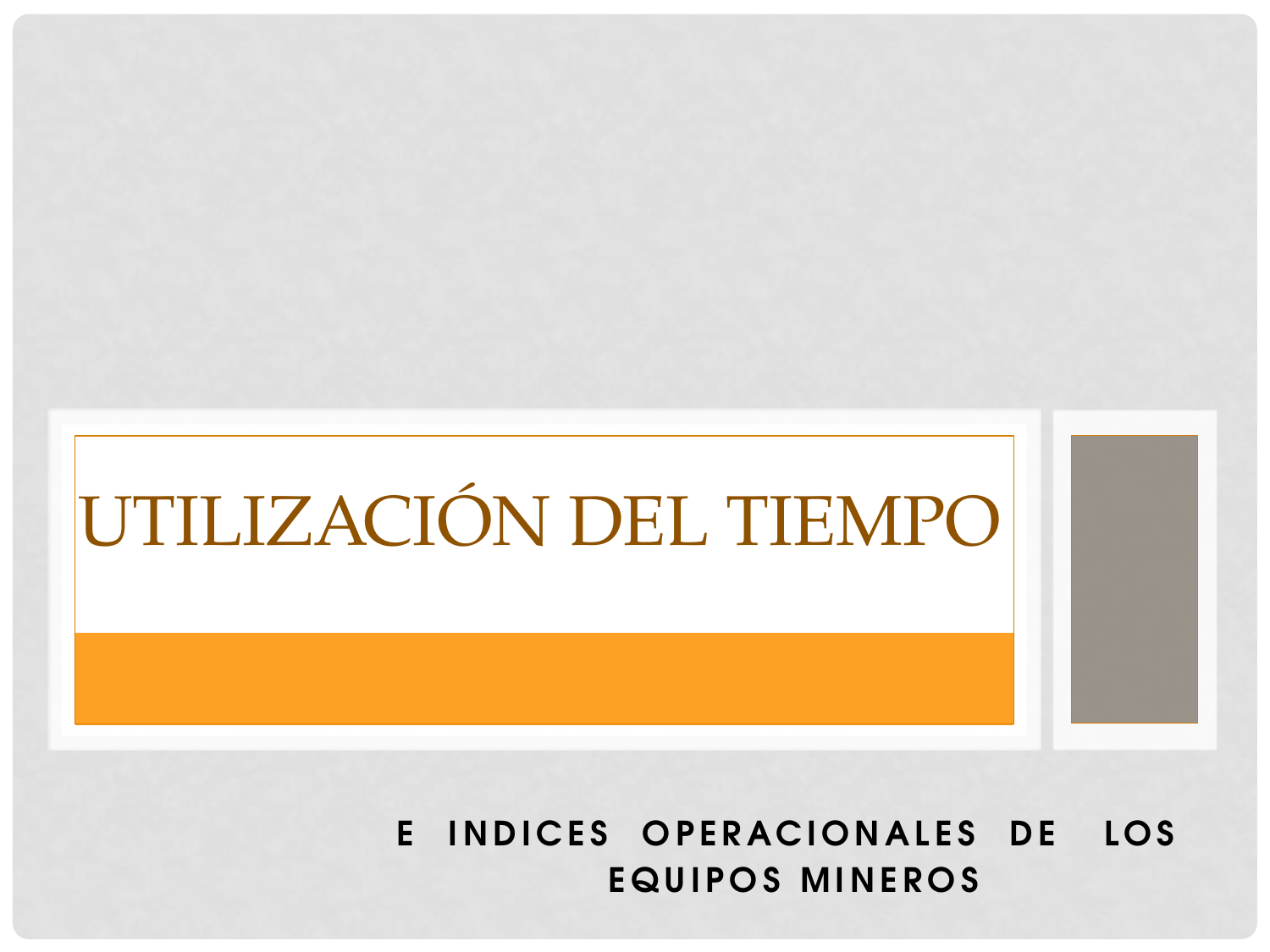

# UTILIZACIÓN DEL TIEMPO
E  INDICES  OPERACIONALES  DE   LOS
EQUIPOS MINEROS